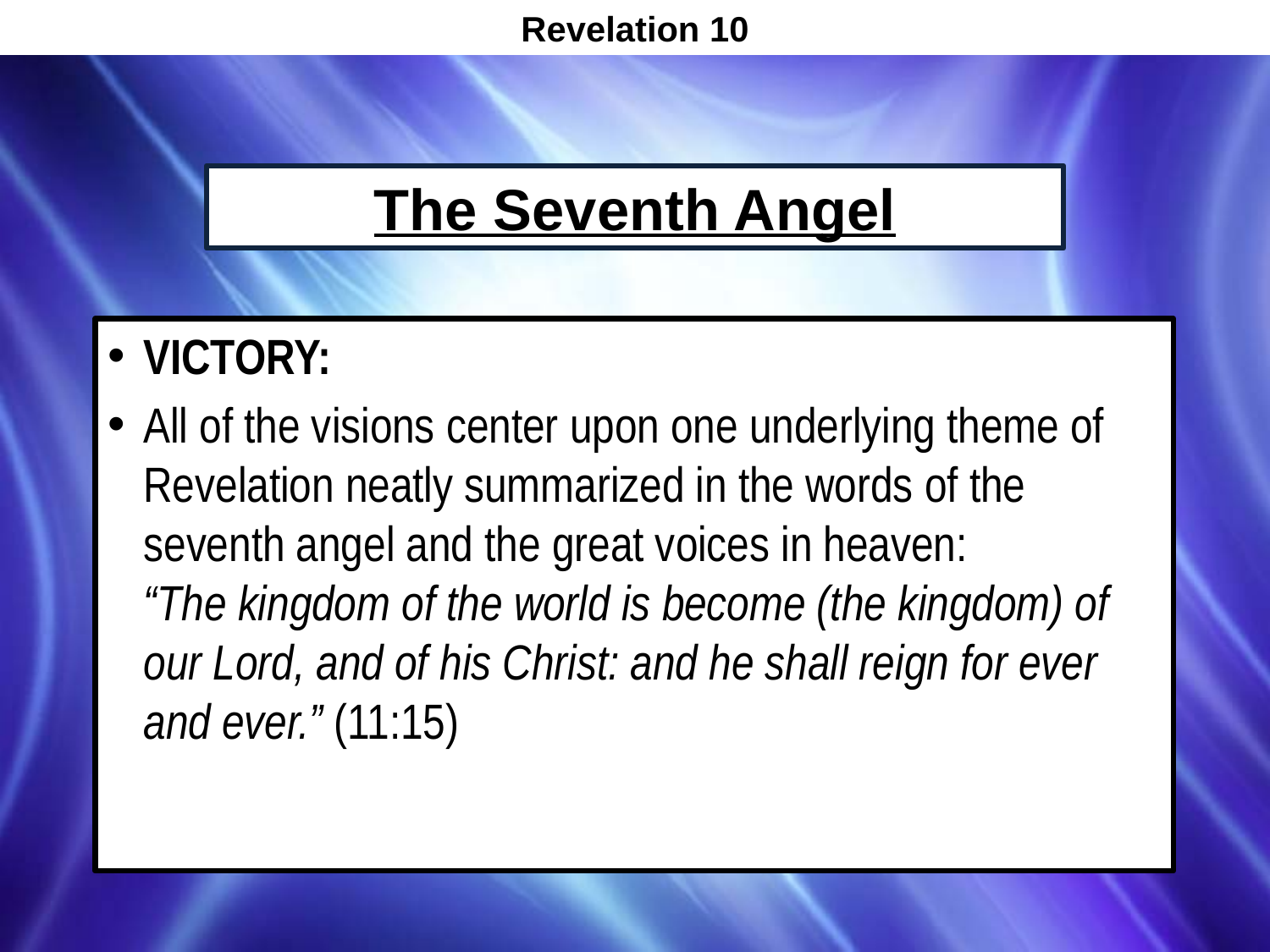

Revelation 10
The Seventh Angel
VICTORY:
All of the visions center upon one underlying theme of Revelation neatly summarized in the words of the seventh angel and the great voices in heaven:
“The kingdom of the world is become (the kingdom) of our Lord, and of his Christ: and he shall reign for ever and ever.” (11:15)